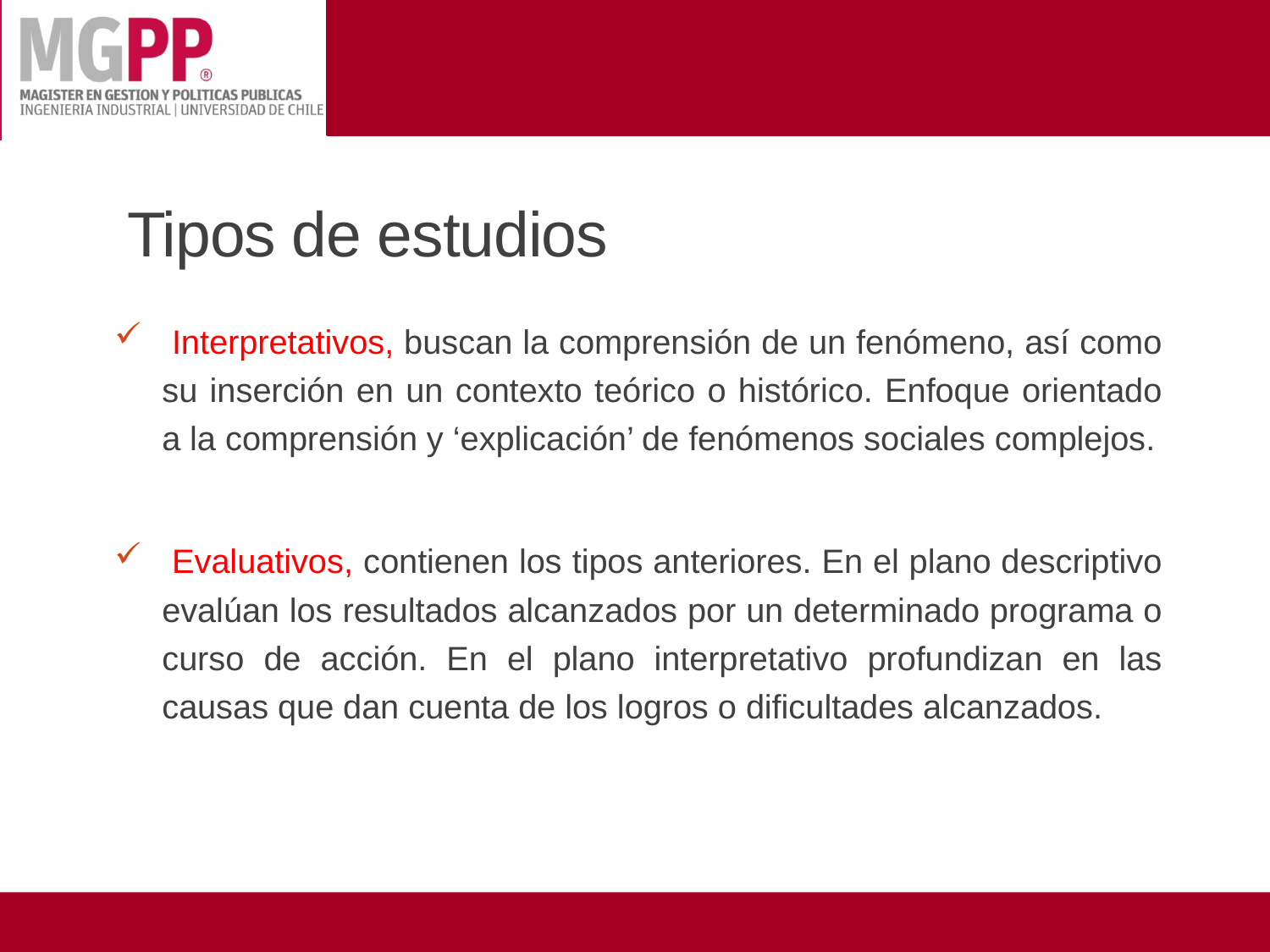

# Tipos de estudios
 Interpretativos, buscan la comprensión de un fenómeno, así como su inserción en un contexto teórico o histórico. Enfoque orientado a la comprensión y ‘explicación’ de fenómenos sociales complejos.

 Evaluativos, contienen los tipos anteriores. En el plano descriptivo evalúan los resultados alcanzados por un determinado programa o curso de acción. En el plano interpretativo profundizan en las causas que dan cuenta de los logros o dificultades alcanzados.